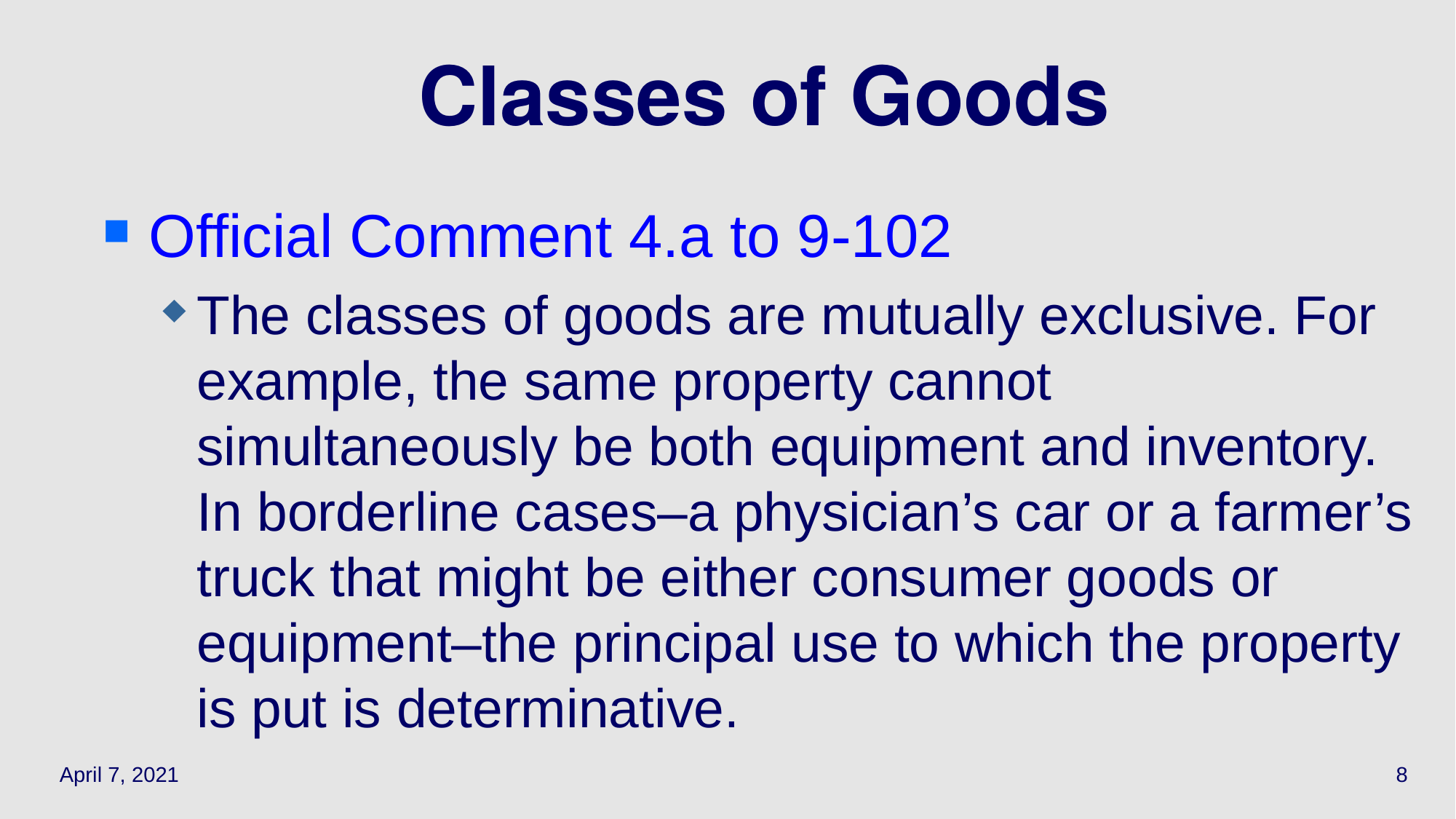

# Classes of Goods
Official Comment 4.a to 9-102
The classes of goods are mutually exclusive. For example, the same property cannot simultaneously be both equipment and inventory. In borderline cases–a physician’s car or a farmer’s truck that might be either consumer goods or equipment–the principal use to which the property is put is determinative.
April 7, 2021
8